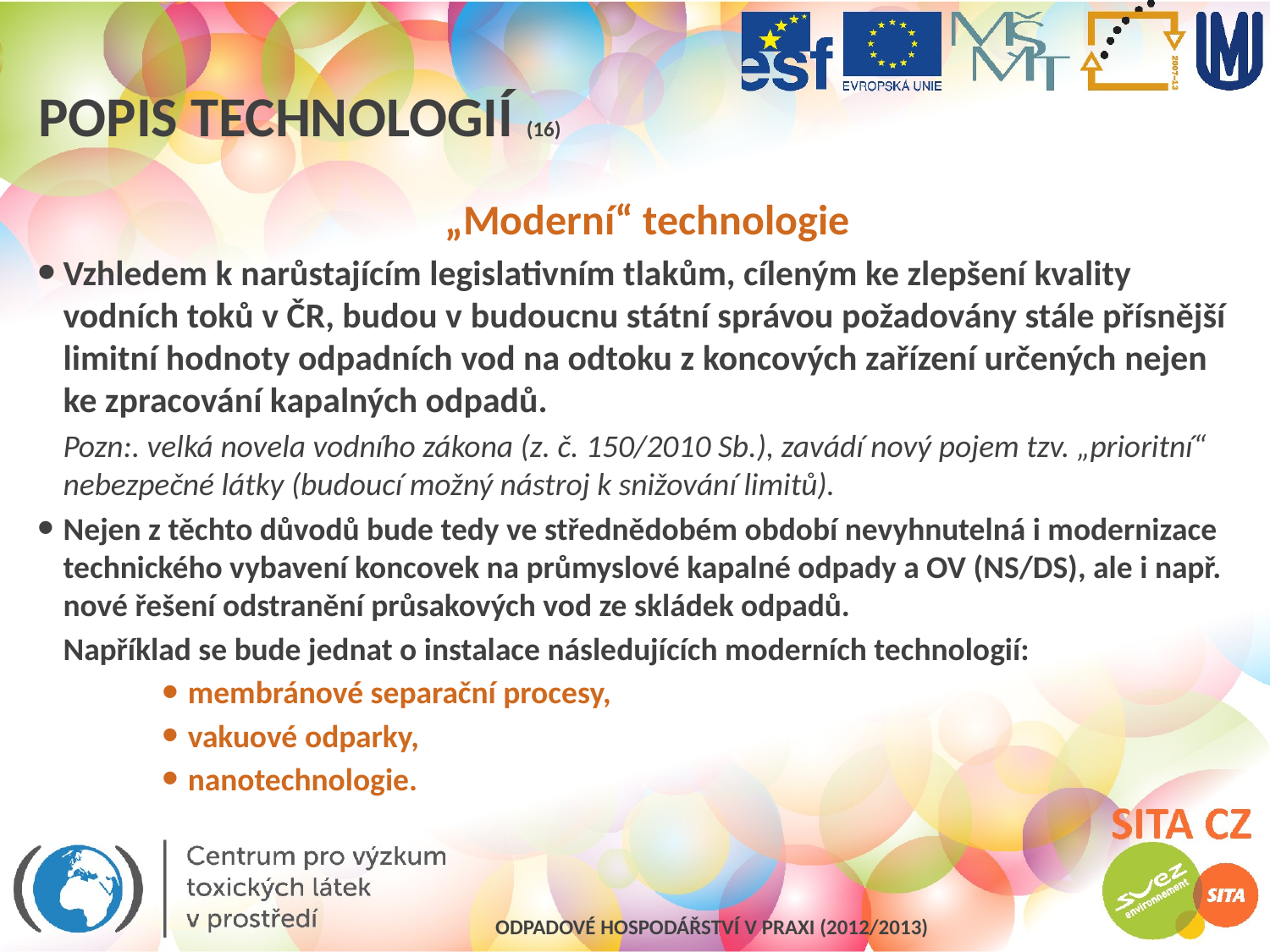

# Popis technologií (16)
	„Moderní“ technologie
Vzhledem k narůstajícím legislativním tlakům, cíleným ke zlepšení kvality vodních toků v ČR, budou v budoucnu státní správou požadovány stále přísnější limitní hodnoty odpadních vod na odtoku z koncových zařízení určených nejen ke zpracování kapalných odpadů.
 	Pozn:. velká novela vodního zákona (z. č. 150/2010 Sb.), zavádí nový pojem tzv. „prioritní“ nebezpečné látky (budoucí možný nástroj k snižování limitů).
Nejen z těchto důvodů bude tedy ve střednědobém období nevyhnutelná i modernizace technického vybavení koncovek na průmyslové kapalné odpady a OV (NS/DS), ale i např. nové řešení odstranění průsakových vod ze skládek odpadů.
	Například se bude jednat o instalace následujících moderních technologií:
membránové separační procesy,
vakuové odparky,
nanotechnologie.